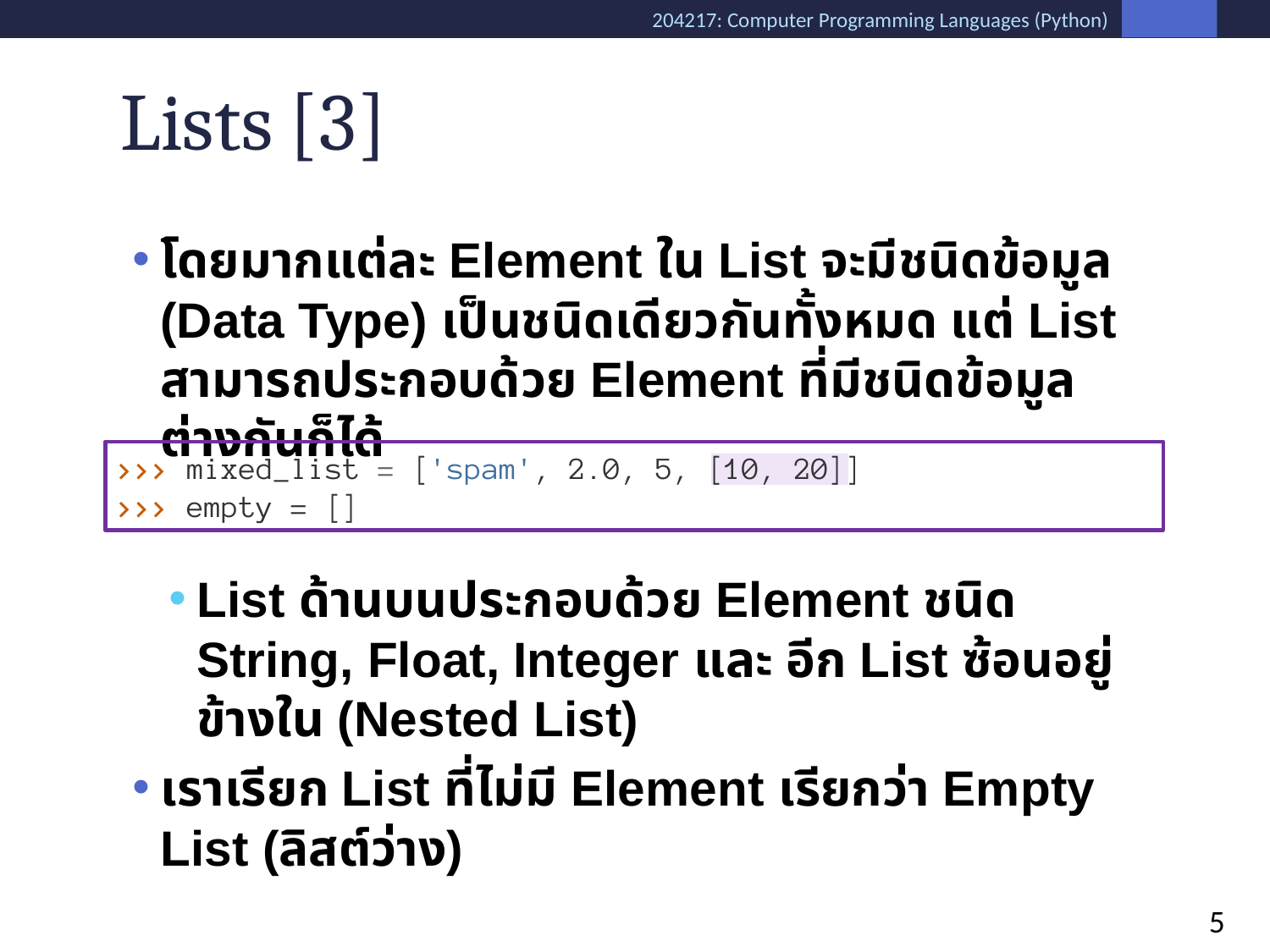

# Lists [3]
โดยมากแต่ละ Element ใน List จะมีชนิดข้อมูล (Data Type) เป็นชนิดเดียวกันทั้งหมด แต่ List สามารถประกอบด้วย Element ที่มีชนิดข้อมูล ต่างกันก็ได้

List ด้านบนประกอบด้วย Element ชนิด String, Float, Integer และ อีก List ซ้อนอยู่ข้างใน (Nested List)
เราเรียก List ที่ไม่มี Element เรียกว่า Empty List (ลิสต์ว่าง)
>>> mixed_list = ['spam', 2.0, 5, [10, 20]]
>>> empty = []

5